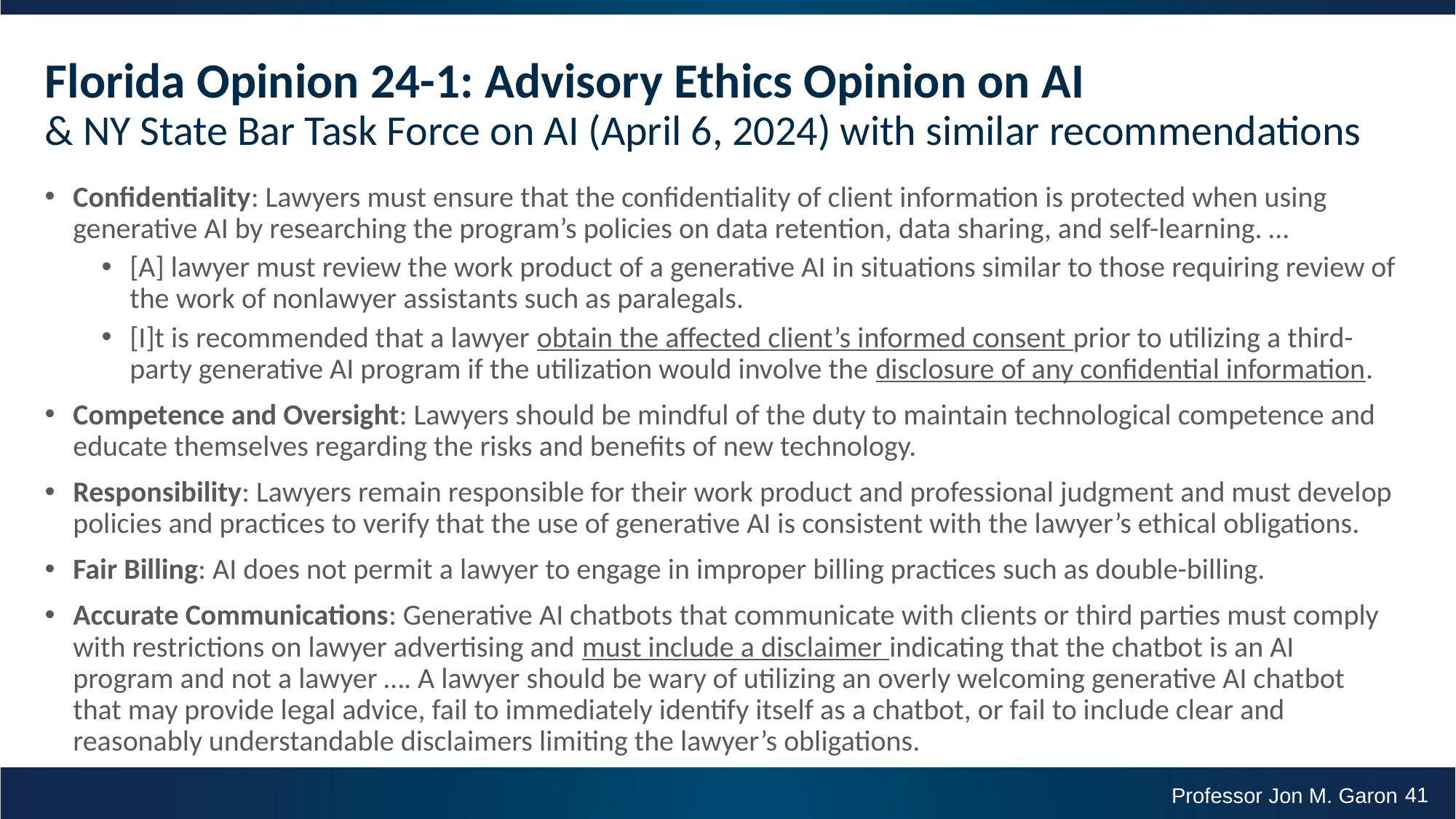

# Florida Opinion 24-1: Advisory Ethics Opinion on AI & NY State Bar Task Force on AI (April 6, 2024) with similar recommendations
Confidentiality: Lawyers must ensure that the confidentiality of client information is protected when using generative AI by researching the program’s policies on data retention, data sharing, and self-learning. …
[A] lawyer must review the work product of a generative AI in situations similar to those requiring review of the work of nonlawyer assistants such as paralegals.
[I]t is recommended that a lawyer obtain the affected client’s informed consent prior to utilizing a third-party generative AI program if the utilization would involve the disclosure of any confidential information.
Competence and Oversight: Lawyers should be mindful of the duty to maintain technological competence and educate themselves regarding the risks and benefits of new technology.
Responsibility: Lawyers remain responsible for their work product and professional judgment and must develop policies and practices to verify that the use of generative AI is consistent with the lawyer’s ethical obligations.
Fair Billing: AI does not permit a lawyer to engage in improper billing practices such as double-billing.
Accurate Communications: Generative AI chatbots that communicate with clients or third parties must comply with restrictions on lawyer advertising and must include a disclaimer indicating that the chatbot is an AI program and not a lawyer …. A lawyer should be wary of utilizing an overly welcoming generative AI chatbot that may provide legal advice, fail to immediately identify itself as a chatbot, or fail to include clear and reasonably understandable disclaimers limiting the lawyer’s obligations.